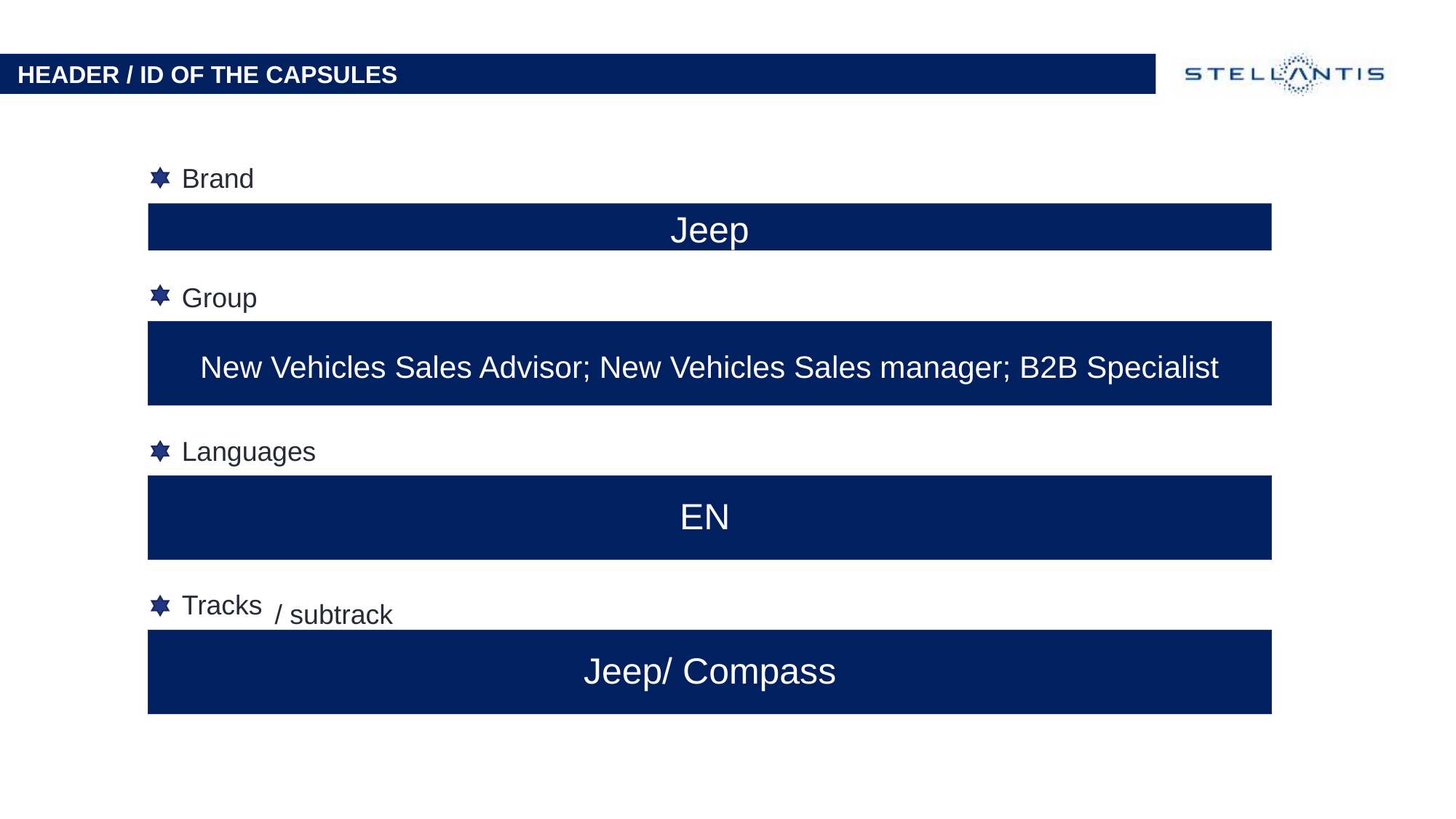

HEADER / ID OF THE CAPSULES
Jeep
New Vehicles Sales Advisor; New Vehicles Sales manager; B2B Specialist
EN
/ subtrack
Jeep/ Compass